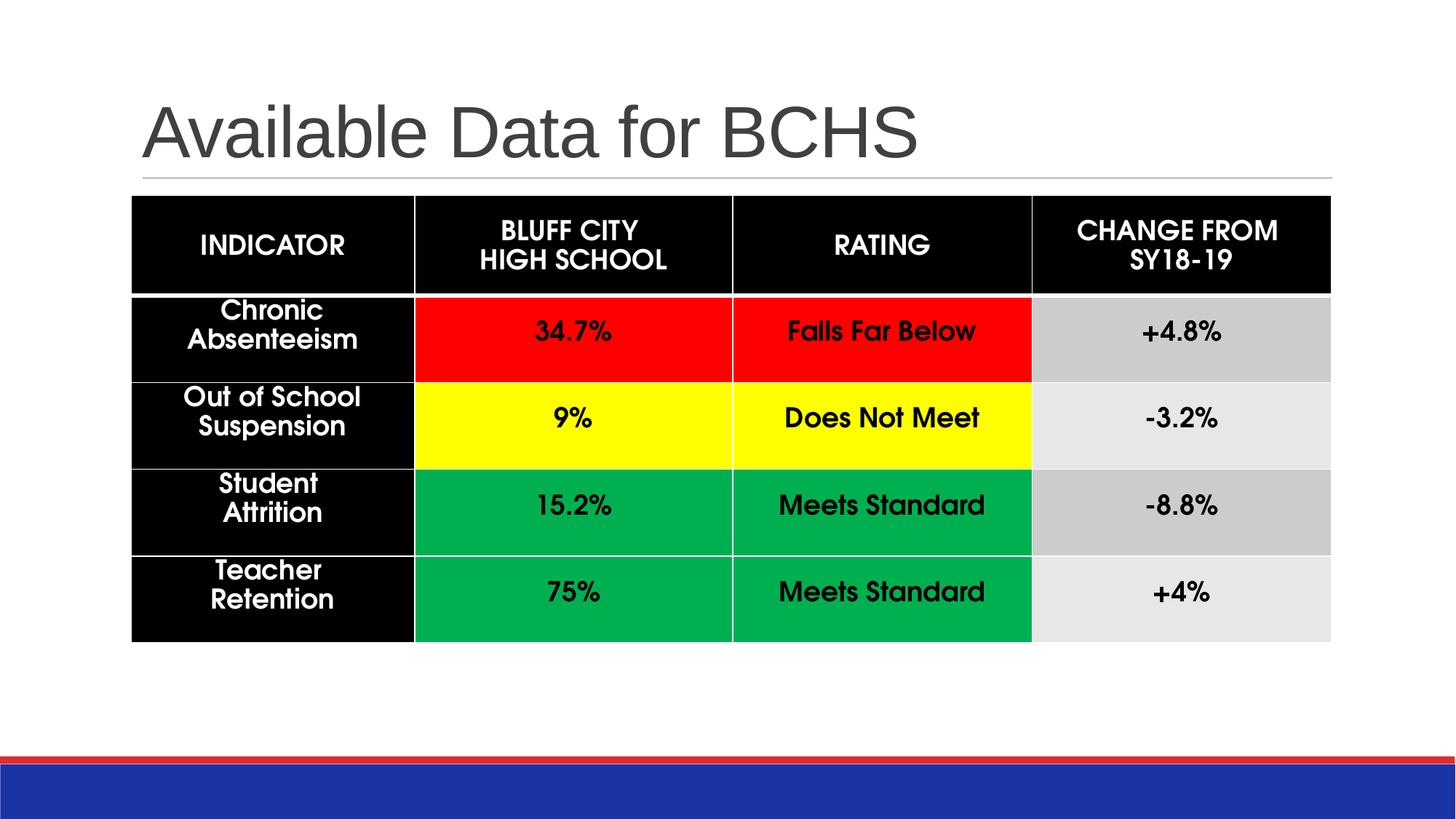

# Available Data for BCHS
| INDICATOR | BLUFF CITY HIGH SCHOOL | RATING | CHANGE FROM SY18-19 |
| --- | --- | --- | --- |
| Chronic Absenteeism | 34.7% | Falls Far Below | +4.8% |
| Out of School Suspension | 9% | Does Not Meet | -3.2% |
| Student Attrition | 15.2% | Meets Standard | -8.8% |
| Teacher Retention | 75% | Meets Standard | +4% |